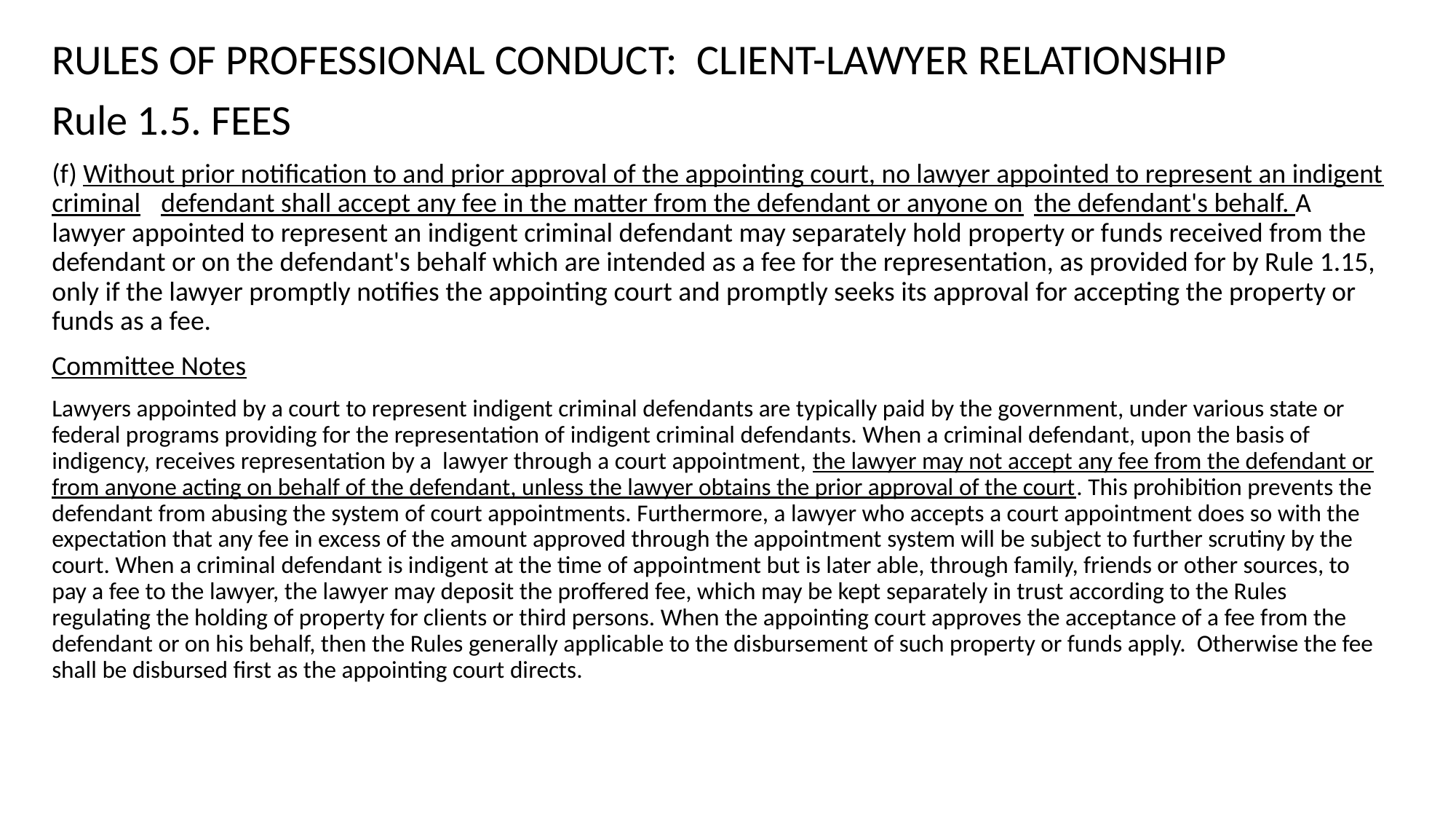

RULES OF PROFESSIONAL CONDUCT:  CLIENT-LAWYER RELATIONSHIP
Rule 1.5. FEES
(f) Without prior notification to and prior approval of the appointing court, no lawyer appointed to represent an indigent criminal	defendant shall accept any fee in the matter from the defendant or anyone on	the defendant's behalf. A lawyer appointed to represent an indigent criminal defendant may separately hold property or funds received from the defendant or on the defendant's behalf which are intended as a fee for the representation, as provided for by Rule 1.15, only if the lawyer promptly notifies the appointing court and promptly seeks its approval for accepting the property or funds as a fee.
Committee Notes
Lawyers appointed by a court to represent indigent criminal defendants are typically paid by the government, under various state or federal programs providing for the representation of indigent criminal defendants. When a criminal defendant, upon the basis of indigency, receives representation by a  lawyer through a court appointment, the lawyer may not accept any fee from the defendant or from anyone acting on behalf of the defendant, unless the lawyer obtains the prior approval of the court. This prohibition prevents the defendant from abusing the system of court appointments. Furthermore, a lawyer who accepts a court appointment does so with the expectation that any fee in excess of the amount approved through the appointment system will be subject to further scrutiny by the court. When a criminal defendant is indigent at the time of appointment but is later able, through family, friends or other sources, to pay a fee to the lawyer, the lawyer may deposit the proffered fee, which may be kept separately in trust according to the Rules regulating the holding of property for clients or third persons. When the appointing court approves the acceptance of a fee from the defendant or on his behalf, then the Rules generally applicable to the disbursement of such property or funds apply.  Otherwise the fee shall be disbursed first as the appointing court directs.